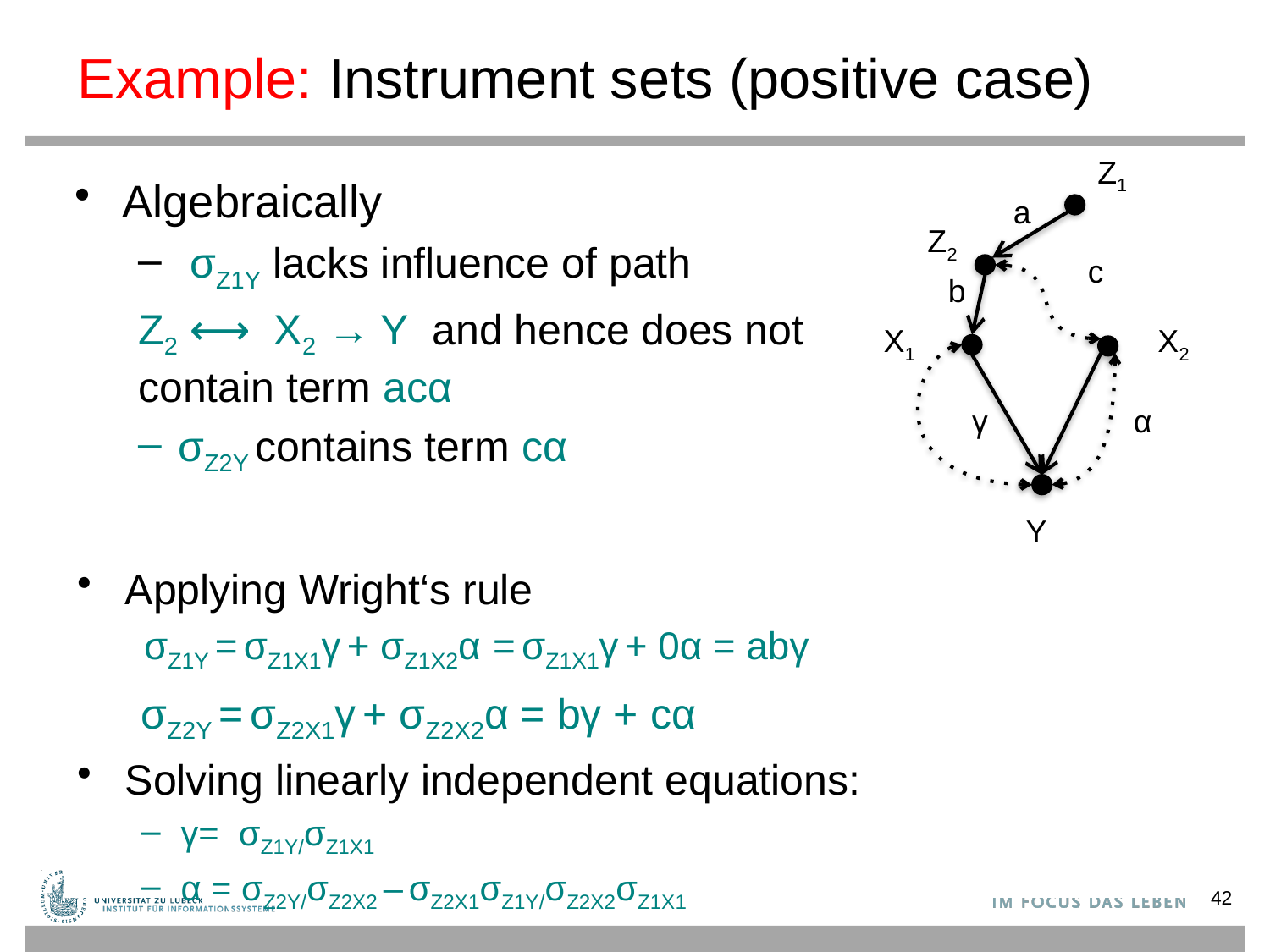

# Example: Instrument sets (positive case)
Z1
Algebraically
 σZ1Y lacks influence of path
Z2 ⟷  X2 → Y  and hence does not contain term acα
σZ2Y contains term cα

a

Z2
c

b
X1
X2

γ
α

Y
Applying Wright‘s rule
 σZ1Y = σZ1X1γ + σZ1X2α  = σZ1X1γ + 0α = abγ
     σZ2Y = σZ2X1γ + σZ2X2α = bγ + cα
Solving linearly independent equations:
γ=  σZ1Y/σZ1X1
α = σZ2Y/σZ2X2 – σZ2X1σZ1Y/σZ2X2σZ1X1

42